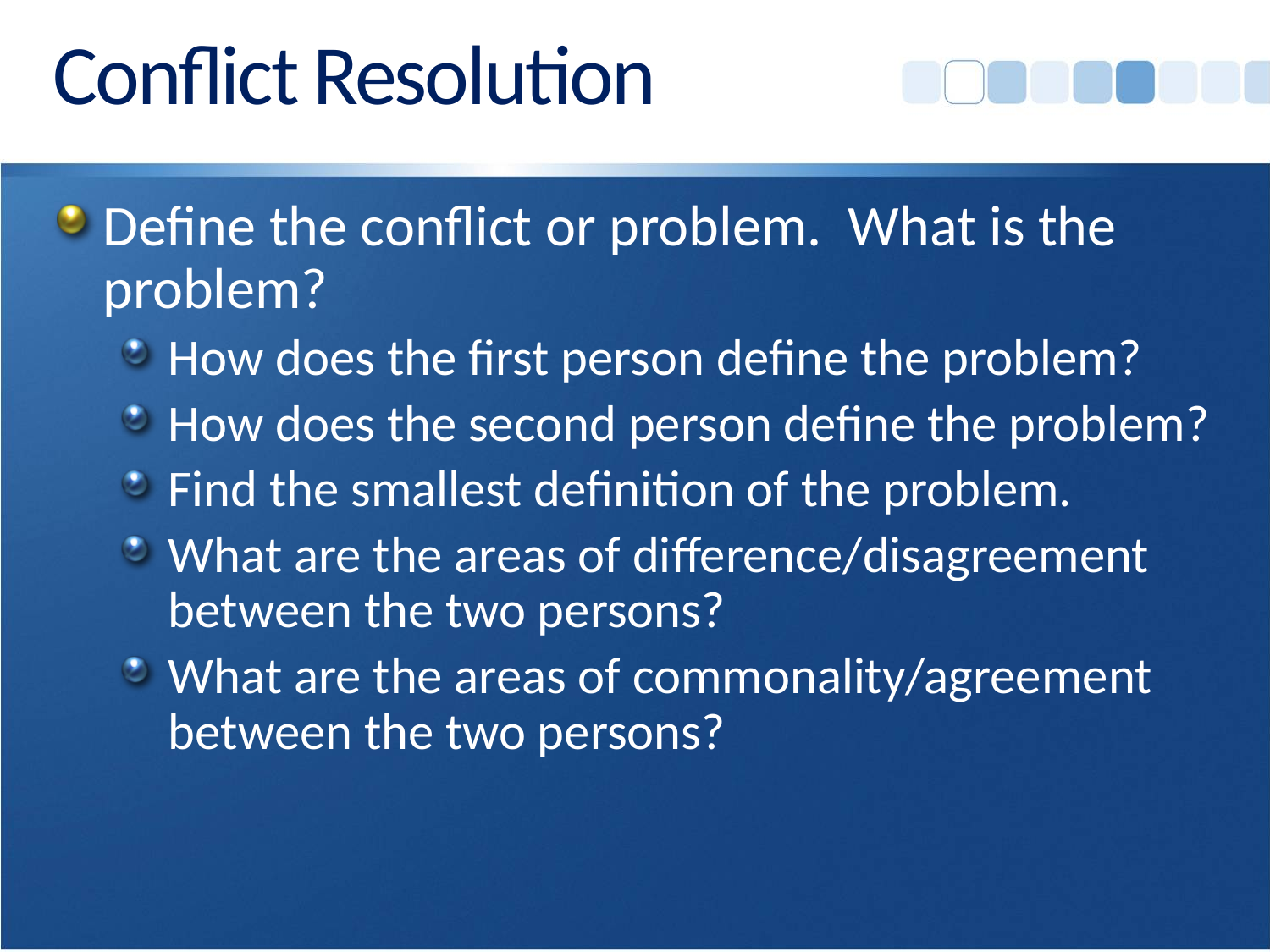

# Conflict Resolution
Define the conflict or problem.  What is the problem?
How does the first person define the problem?
How does the second person define the problem?
Find the smallest definition of the problem.
What are the areas of difference/disagreement between the two persons?
What are the areas of commonality/agreement between the two persons?